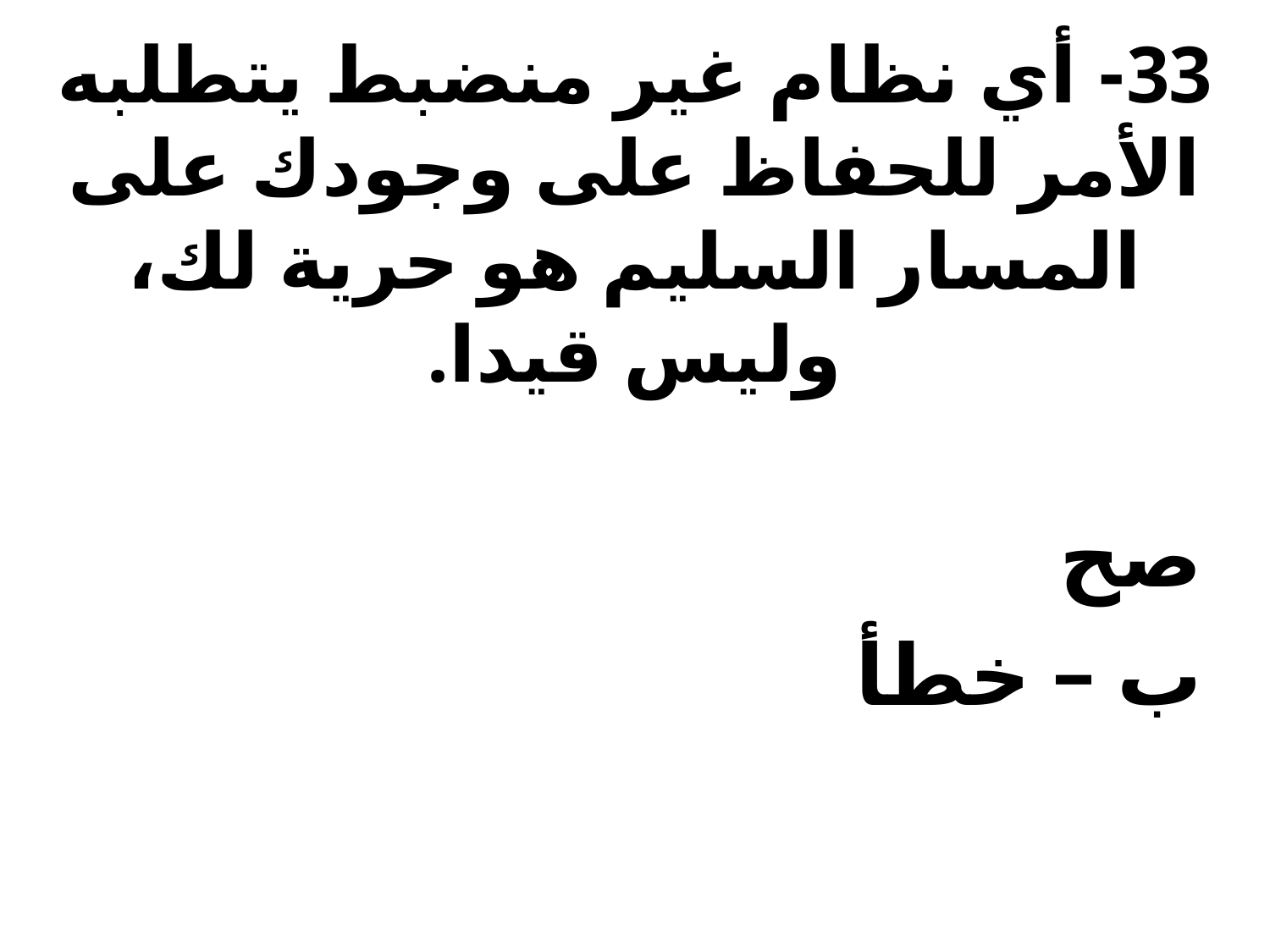

# 33- أي نظام غير منضبط يتطلبه الأمر للحفاظ على وجودك على المسار السليم هو حرية لك، وليس قيدا.
صح
ب – خطأ